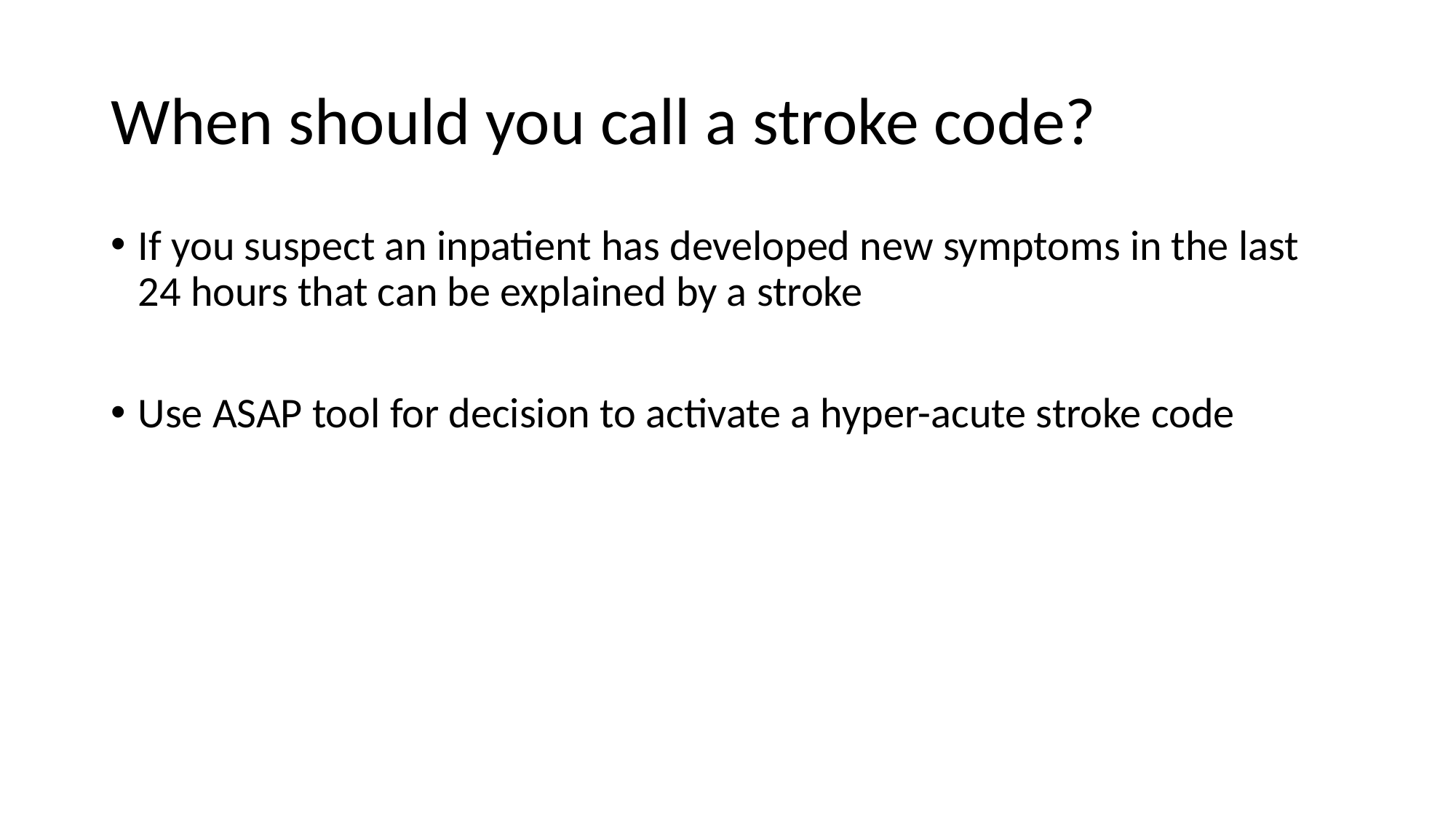

# When should you call a stroke code?
If you suspect an inpatient has developed new symptoms in the last 24 hours that can be explained by a stroke

Use ASAP tool for decision to activate a hyper-acute stroke code